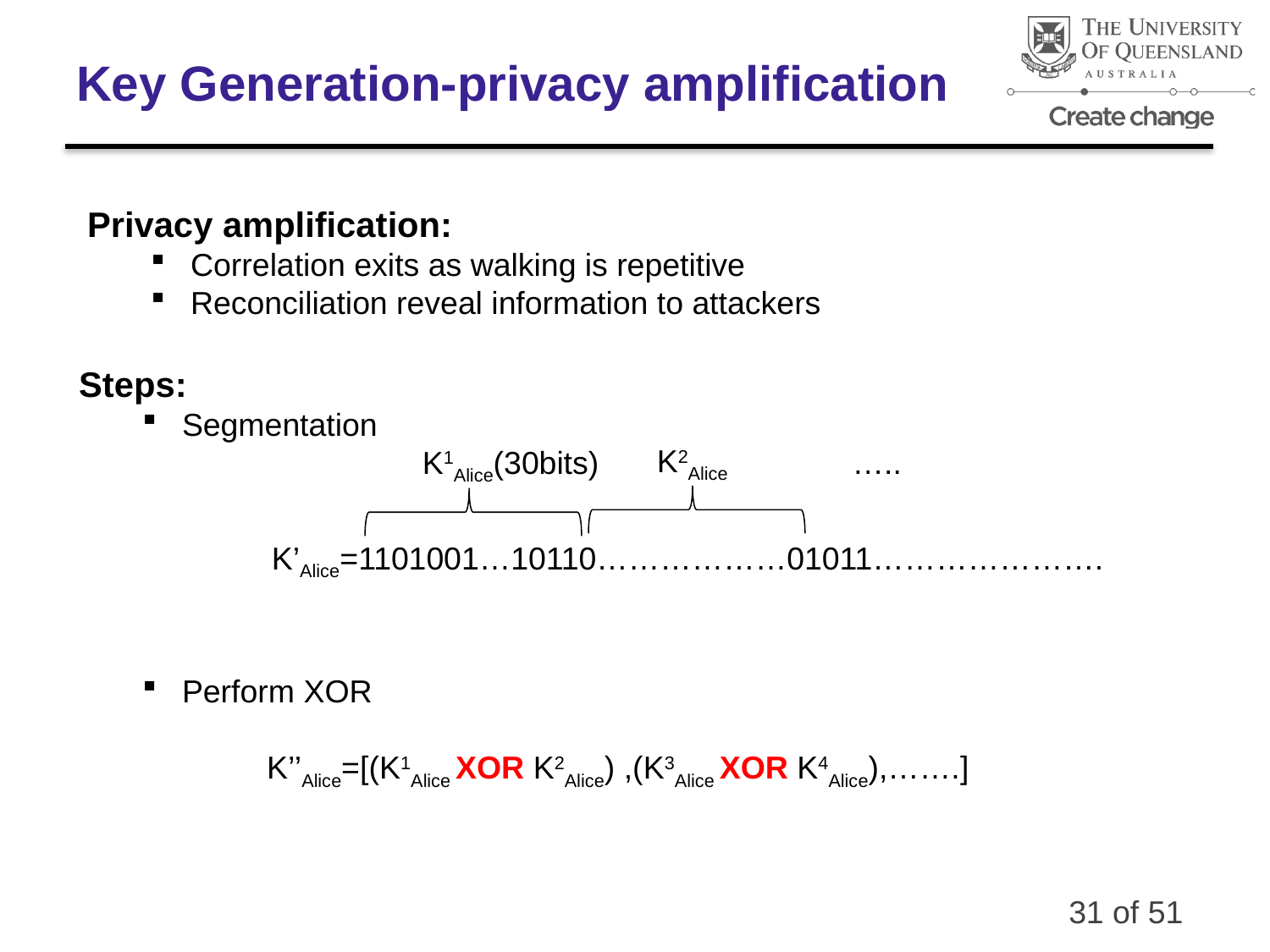

# Key Generation-privacy amplification
Privacy amplification:
Correlation exits as walking is repetitive
Reconciliation reveal information to attackers

Steps:
Segmentation

Perform XOR

              K’’Alice=[(K1Alice XOR K2Alice) ,(K3Alice XOR K4Alice),…….]

K2Alice
K1Alice(30bits)
…..
K’Alice=1101001…10110………………01011………………….